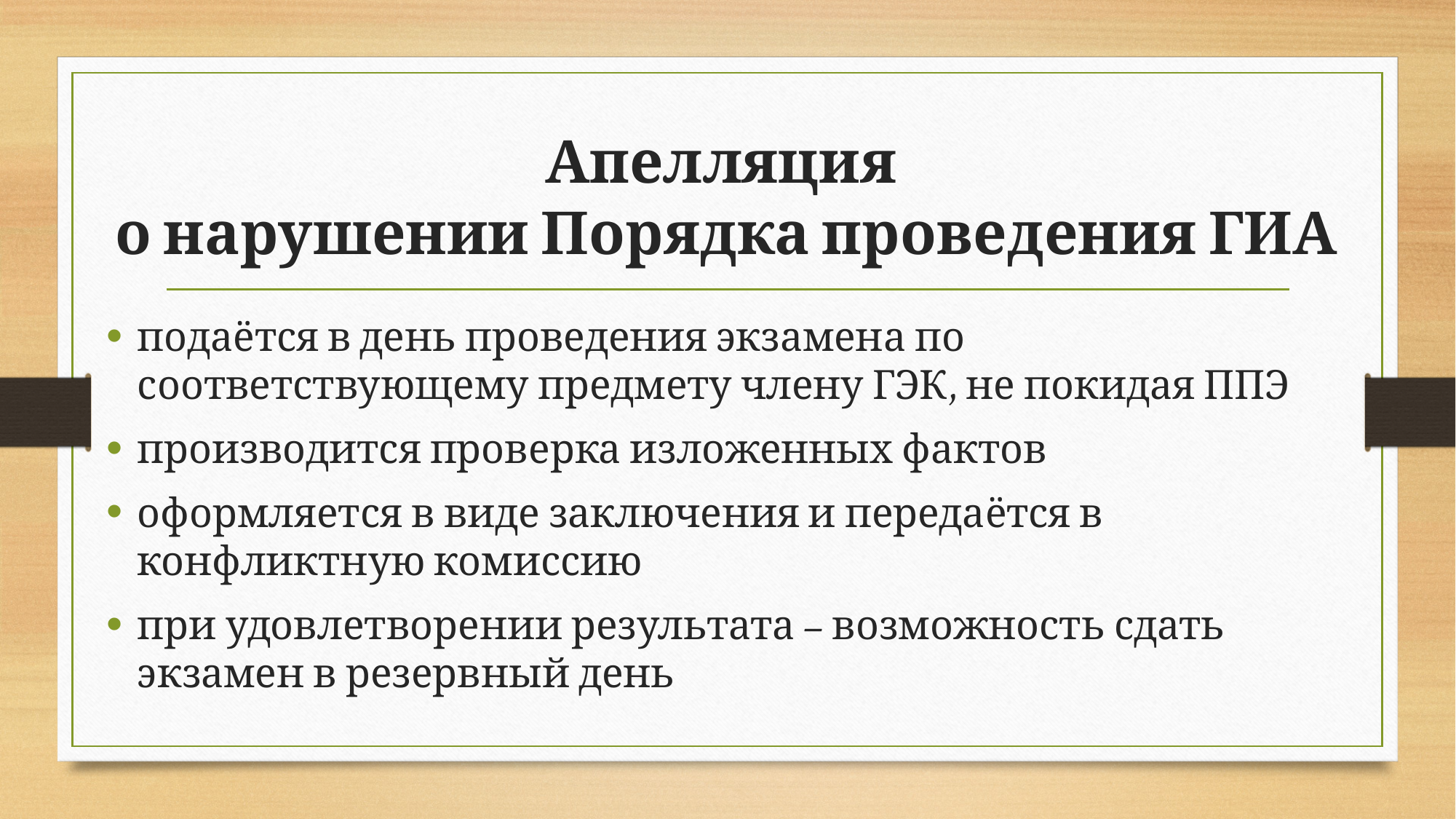

# Апелляция о нарушении Порядка проведения ГИА
подаётся в день проведения экзамена по соответствующему предмету члену ГЭК, не покидая ППЭ
производится проверка изложенных фактов
оформляется в виде заключения и передаётся в конфликтную комиссию
при удовлетворении результата – возможность сдать экзамен в резервный день